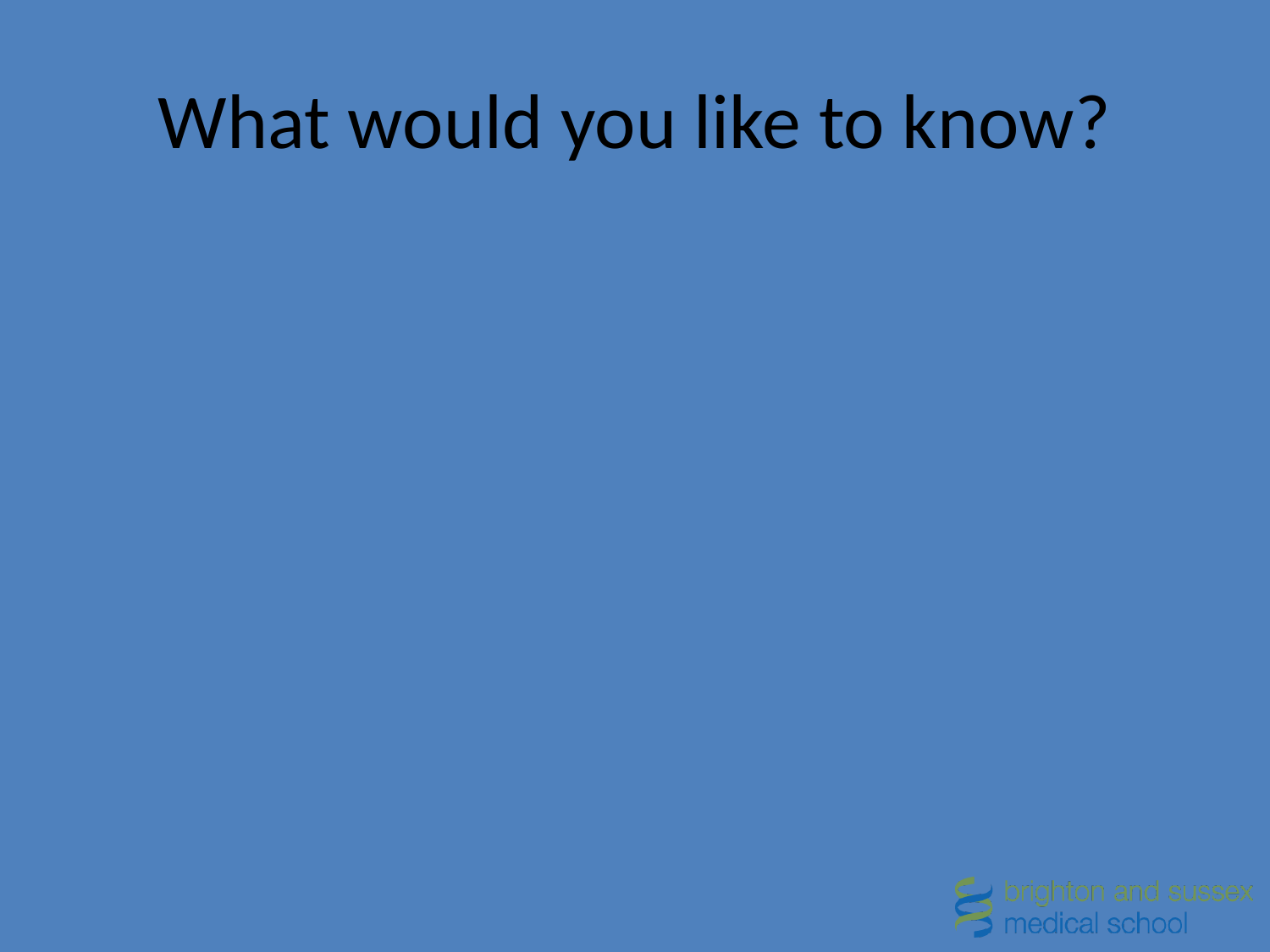

# What would you like to know?